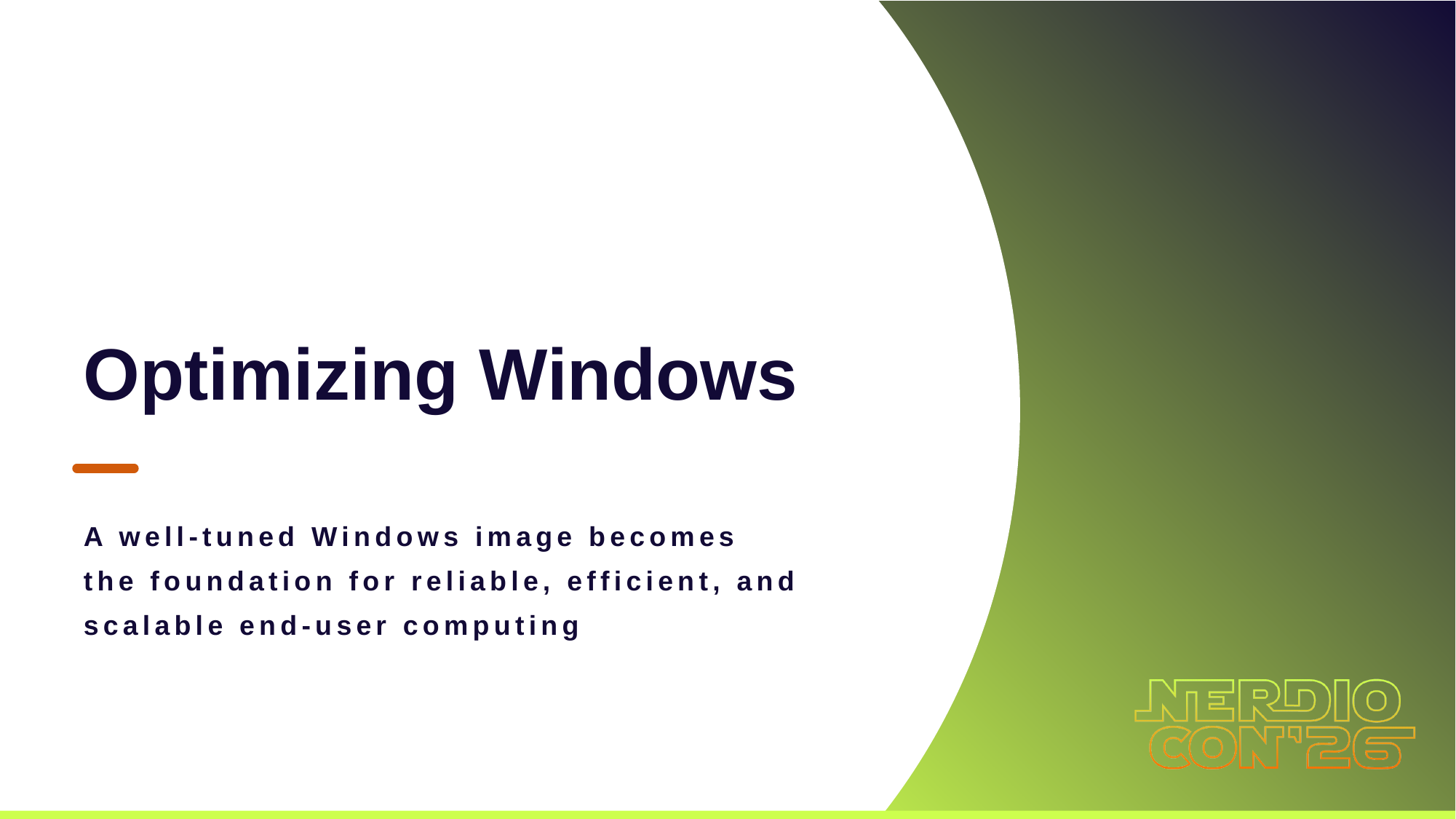

Optimizing Windows
A well‑tuned Windows image becomes
the foundation for reliable, efficient, and
scalable end‑user computing